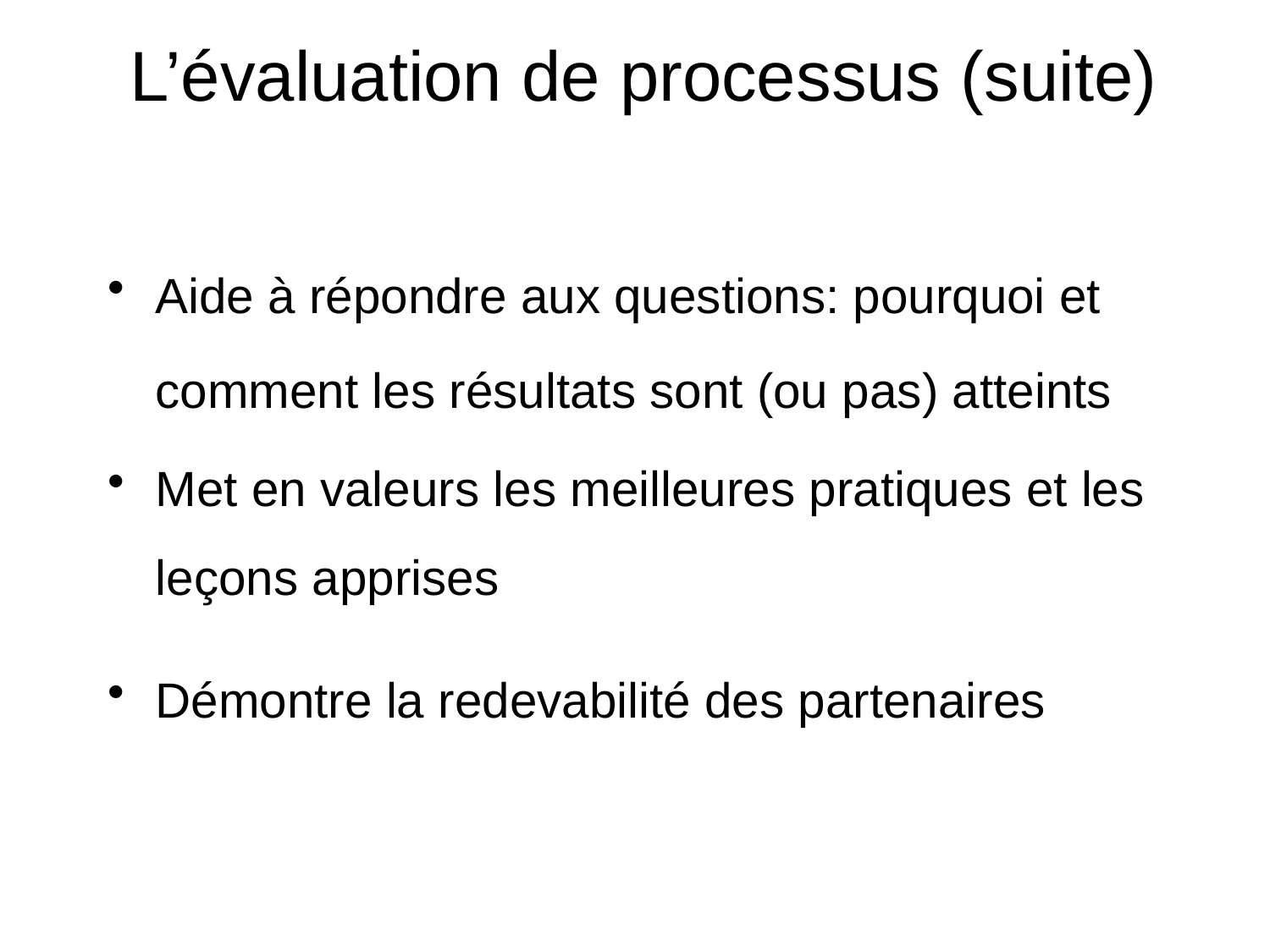

L’évaluation de processus (suite)
Aide à répondre aux questions: pourquoi et comment les résultats sont (ou pas) atteints
Met en valeurs les meilleures pratiques et les leçons apprises
Démontre la redevabilité des partenaires